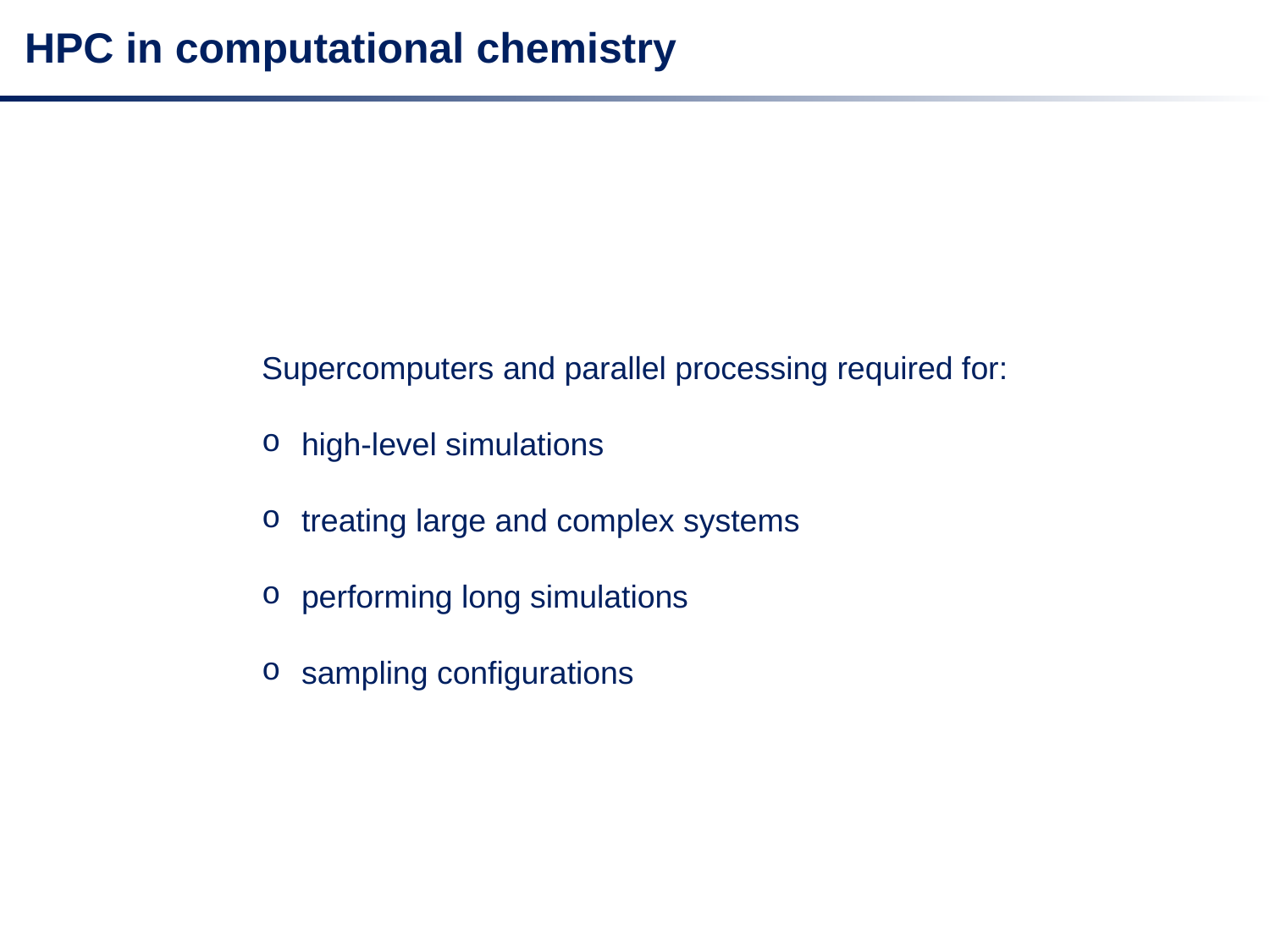

HPC in computational chemistry

Supercomputers and parallel processing required for:

high-level simulations

treating large and complex systems

performing long simulations

sampling configurations